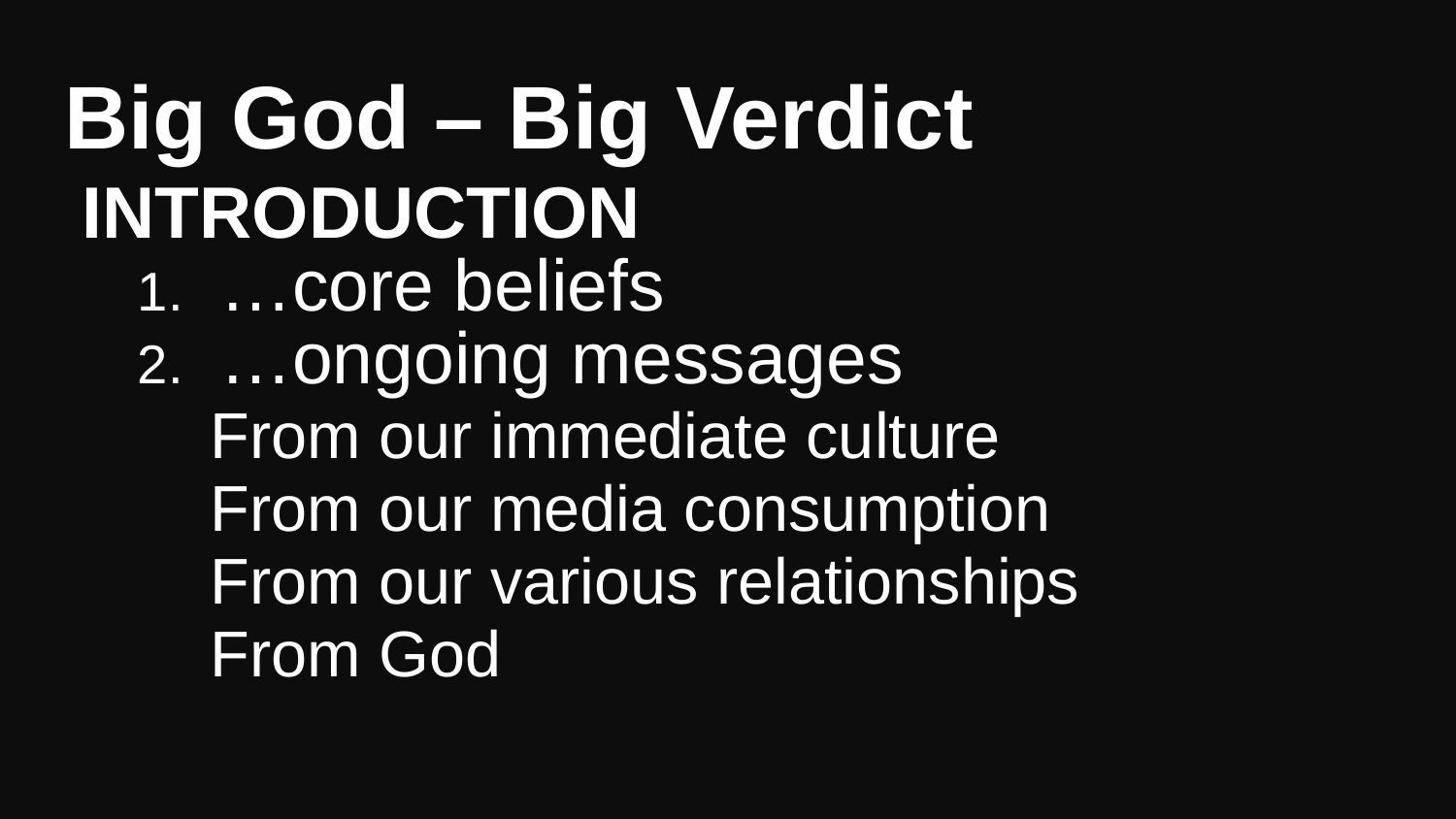

# Big God – Big Verdict
INTRODUCTION
…core beliefs
…ongoing messages
From our immediate culture
From our media consumption
From our various relationships
From God